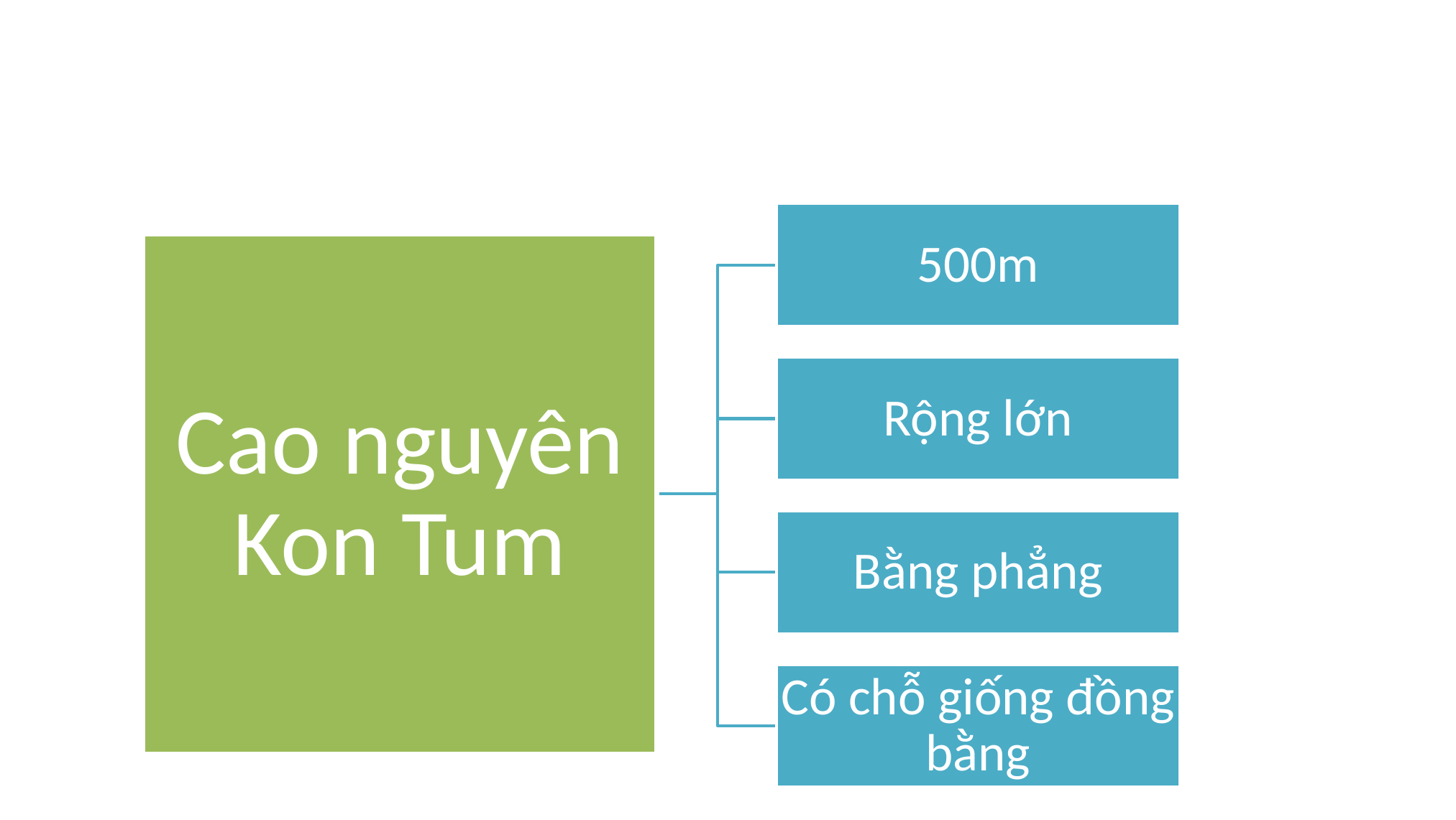

Cao nguyên Kon Tum
500m
Rộng lớn
Bằng phẳng
Có chỗ giống đồng bằng